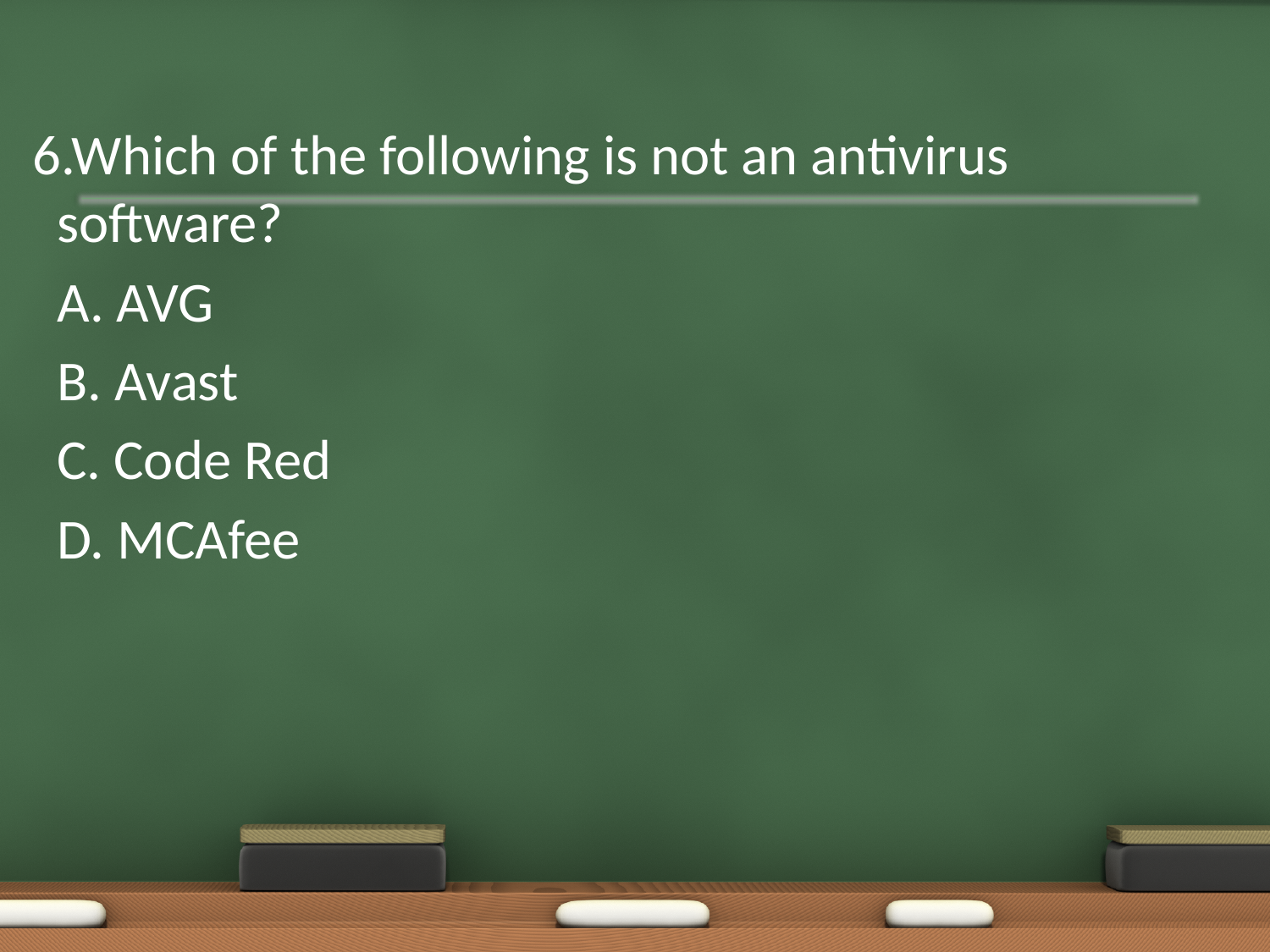

6.Which of the following is not an antivirus software?
	A. AVG
	B. Avast
	C. Code Red
	D. MCAfee